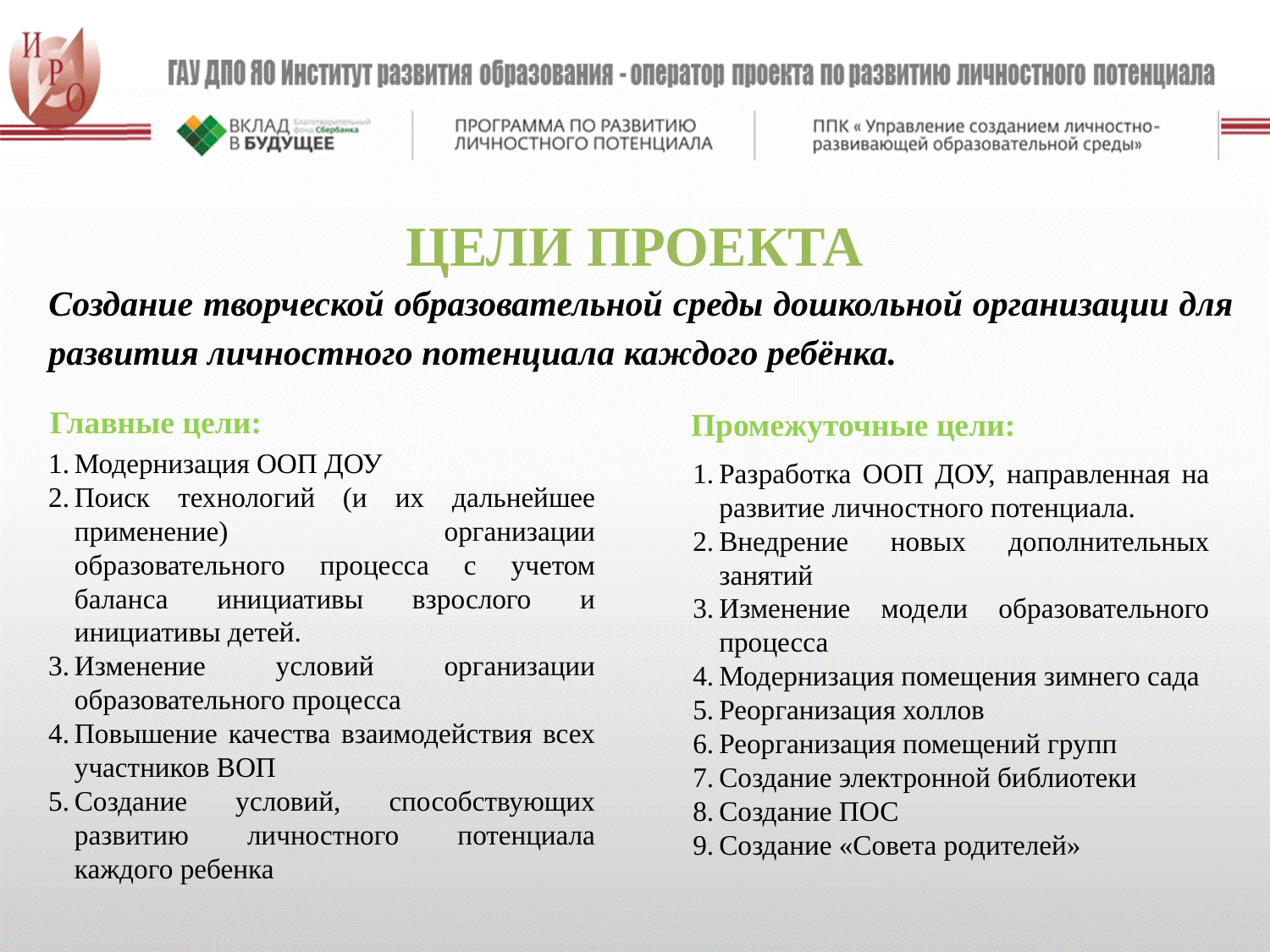

ЦЕЛИ ПРОЕКТА
Создание творческой образовательной среды дошкольной организации для развития личностного потенциала каждого ребёнка.

Главные цели:
Промежуточные цели:
Модернизация ООП ДОУ
Поиск технологий (и их дальнейшее применение) организации образовательного процесса с учетом баланса инициативы взрослого и инициативы детей.
Изменение условий организации образовательного процесса
Повышение качества взаимодействия всех участников ВОП
Создание условий, способствующих развитию личностного потенциала каждого ребенка
Разработка ООП ДОУ, направленная на развитие личностного потенциала.
Внедрение новых дополнительных занятий
Изменение модели образовательного процесса
Модернизация помещения зимнего сада
Реорганизация холлов
Реорганизация помещений групп
Создание электронной библиотеки
Создание ПОС
Создание «Совета родителей»